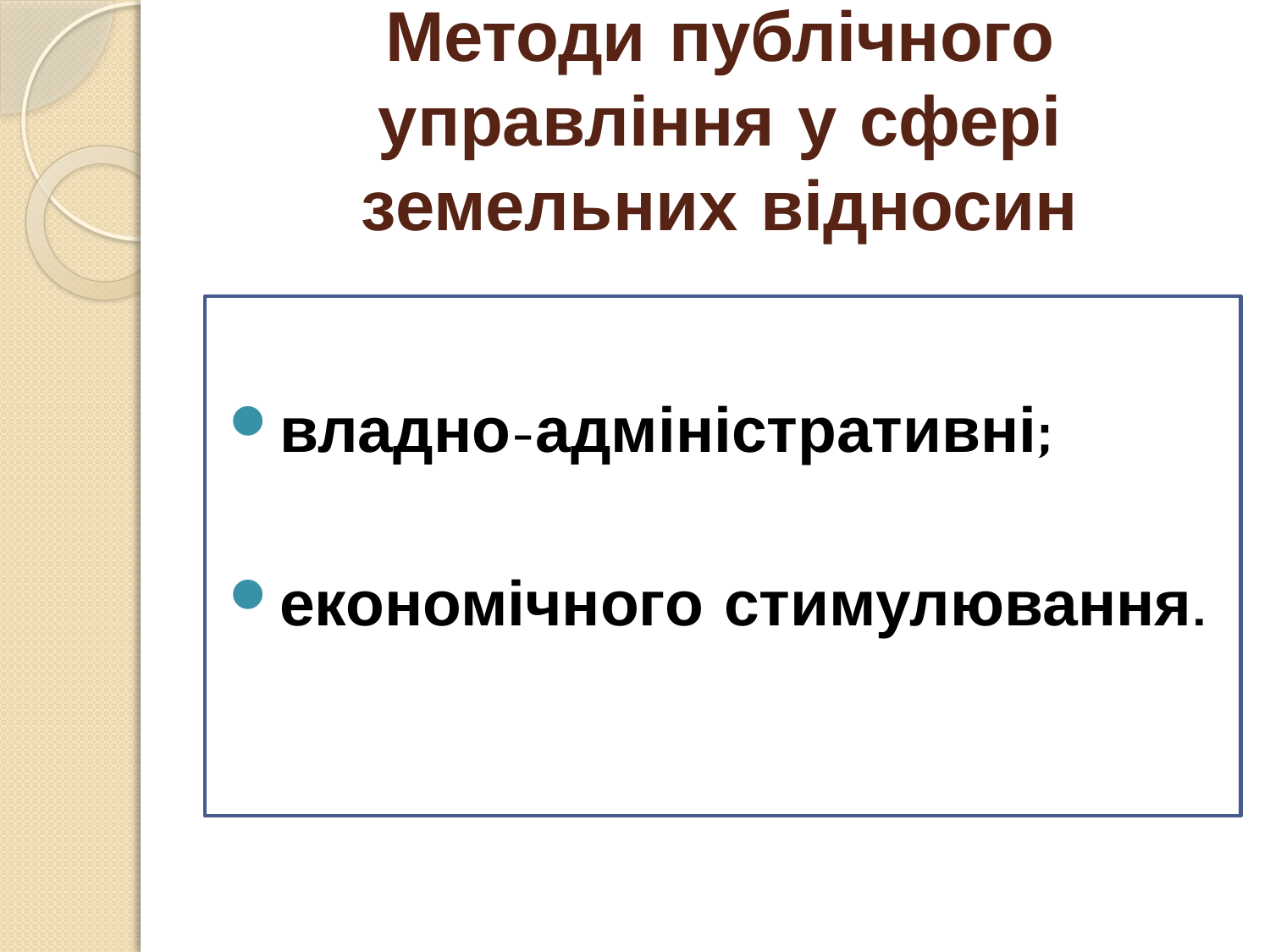

# Методи публічного управління у сфері земельних відносин

владно-адміністративні;

економічного стимулювання.